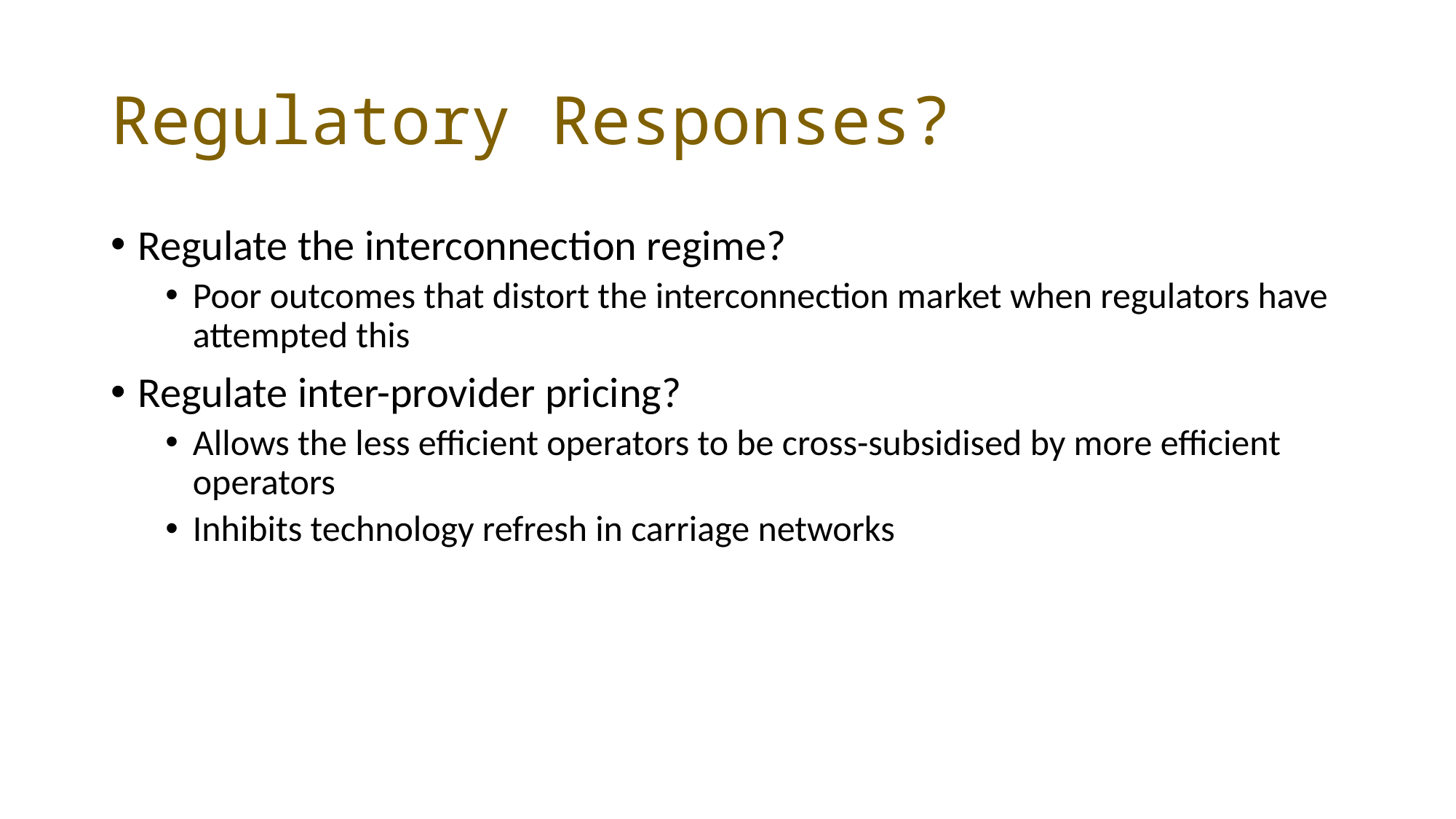

# Regulatory Responses?
Regulate the interconnection regime?
Poor outcomes that distort the interconnection market when regulators have attempted this
Regulate inter-provider pricing?
Allows the less efficient operators to be cross-subsidised by more efficient operators
Inhibits technology refresh in carriage networks